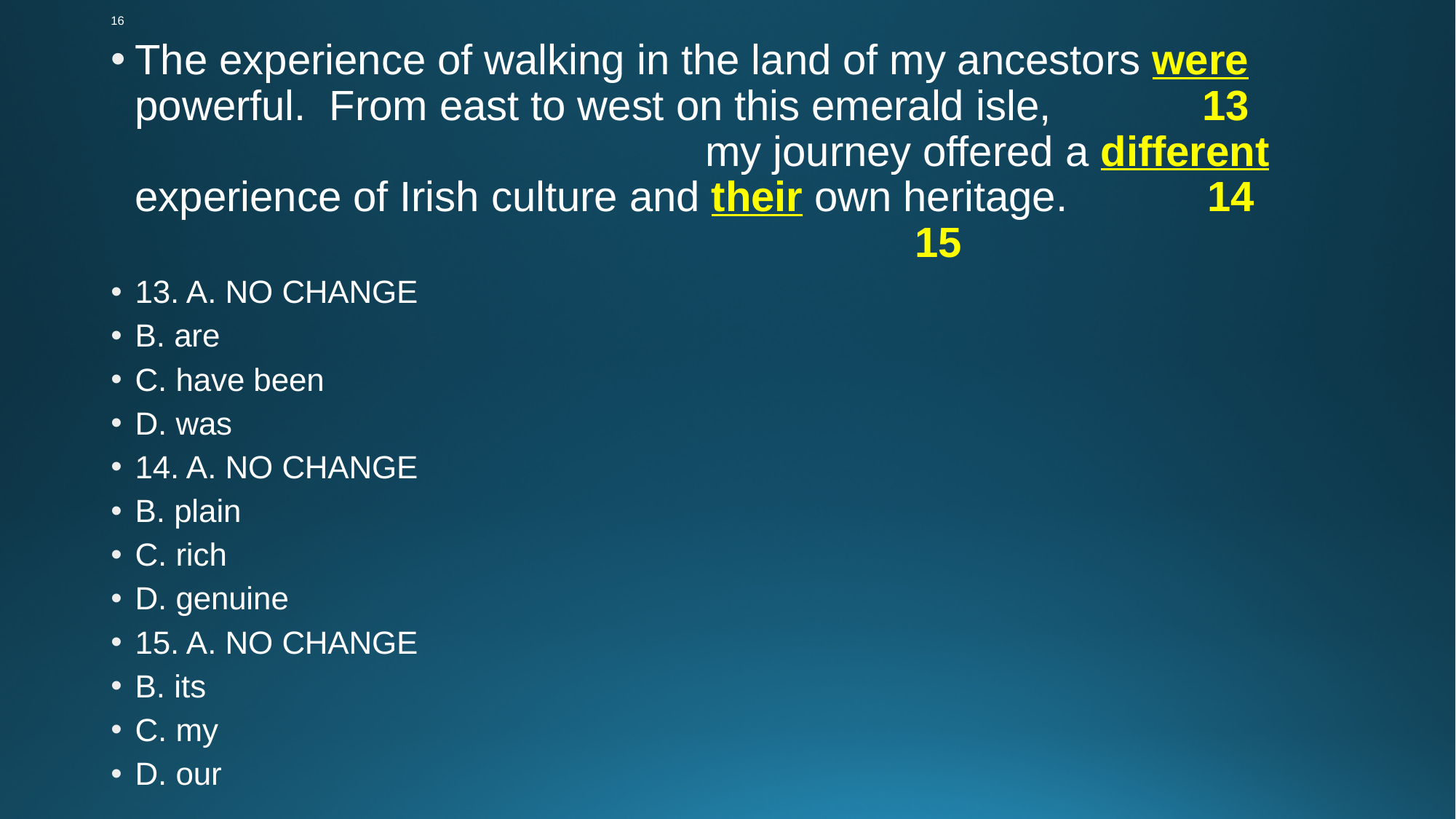

# 16
The experience of walking in the land of my ancestors were powerful.  From east to west on this emerald isle,             13                                                          my journey offered a different experience of Irish culture and their own heritage.            14                                                                           15
13. A. NO CHANGE
B. are
C. have been
D. was
14. A. NO CHANGE
B. plain
C. rich
D. genuine
15. A. NO CHANGE
B. its
C. my
D. our